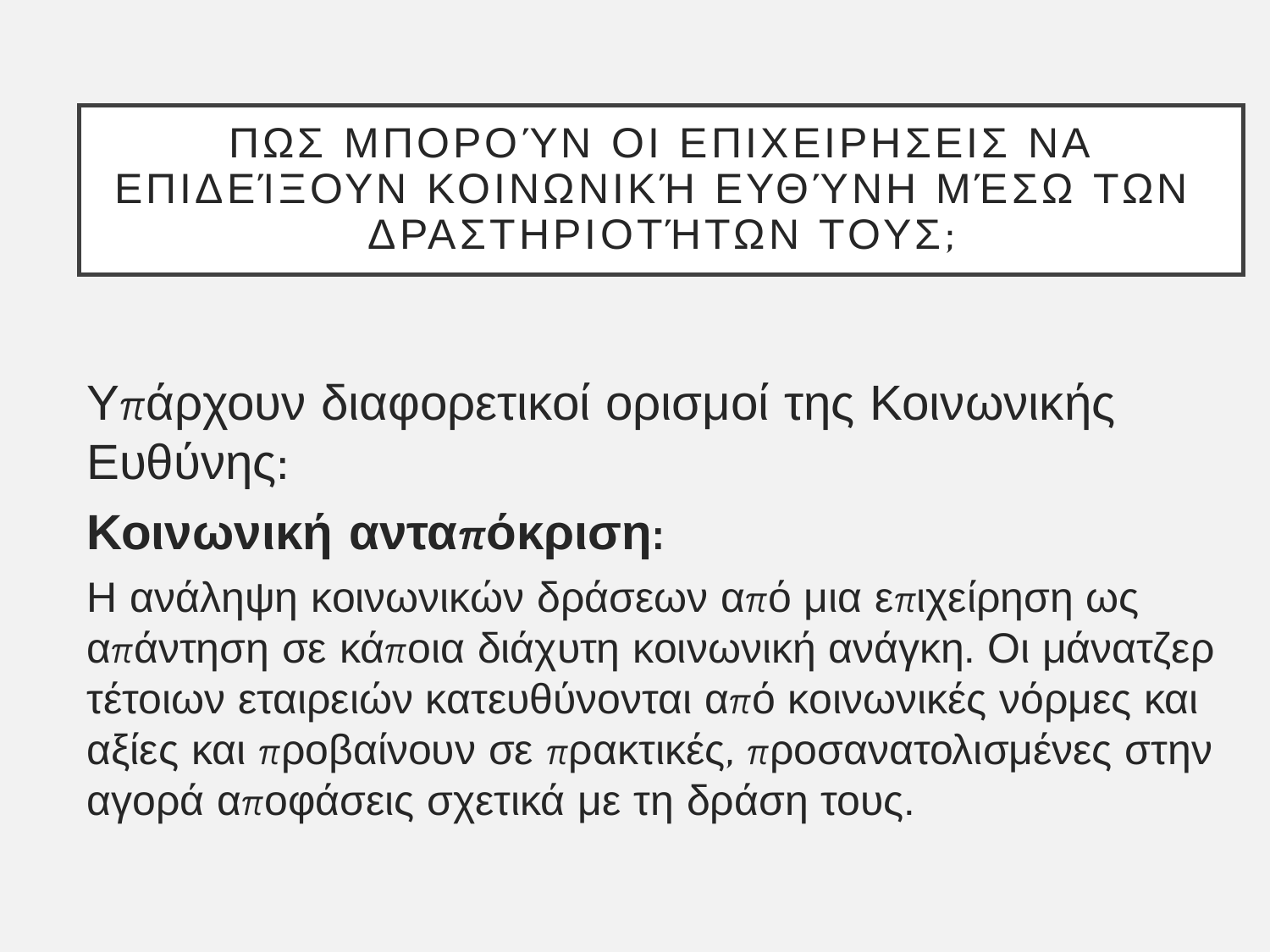

# Πως μπορούν οι επιχειρησεισ να επιδείξουν Κοινωνική ευθύνη μέσω των  δραστηριοτήτων τους;
Υπάρχουν διαφορετικοί ορισμοί της Κοινωνικής Ευθύνης:
Κοινωνική ανταπόκριση:
Η ανάληψη κοινωνικών δράσεων από μια επιχείρηση ως απάντηση σε κάποια διάχυτη κοινωνική ανάγκη. Οι μάνατζερ τέτοιων εταιρειών κατευθύνονται από κοινωνικές νόρμες και αξίες και προβαίνουν σε πρακτικές, προσανατολισμένες στην αγορά αποφάσεις σχετικά με τη δράση τους.